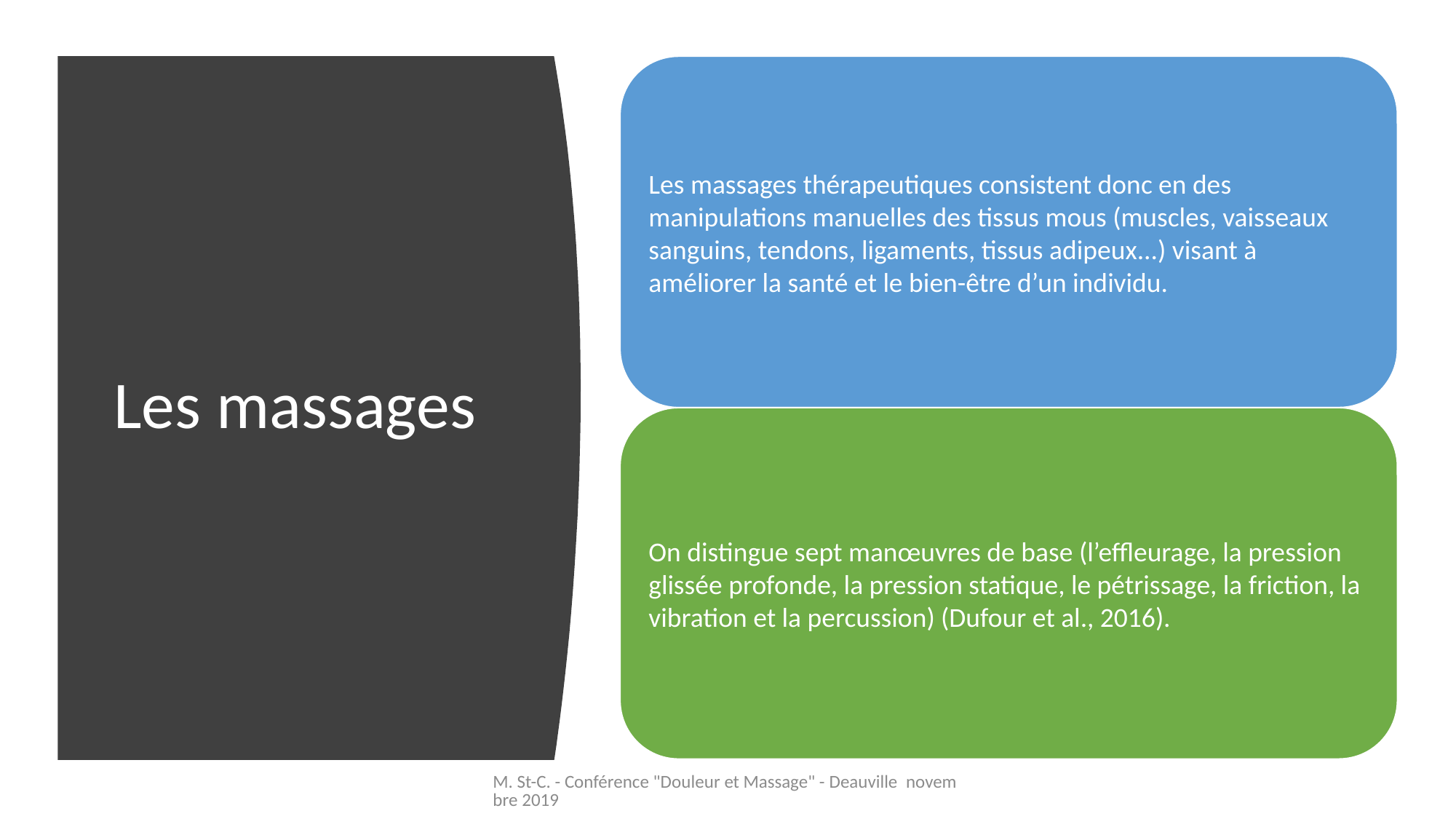

Les massages thérapeutiques consistent donc en des manipulations manuelles des tissus mous (muscles, vaisseaux sanguins, tendons, ligaments, tissus adipeux...) visant à améliorer la santé et le bien-être d’un individu.
On distingue sept manœuvres de base (l’effleurage, la pression glissée profonde, la pression statique, le pétrissage, la friction, la vibration et la percussion) (Dufour et al., 2016).

# Les massages
M. St-C. - Conférence "Douleur et Massage" - Deauville  novembre 2019